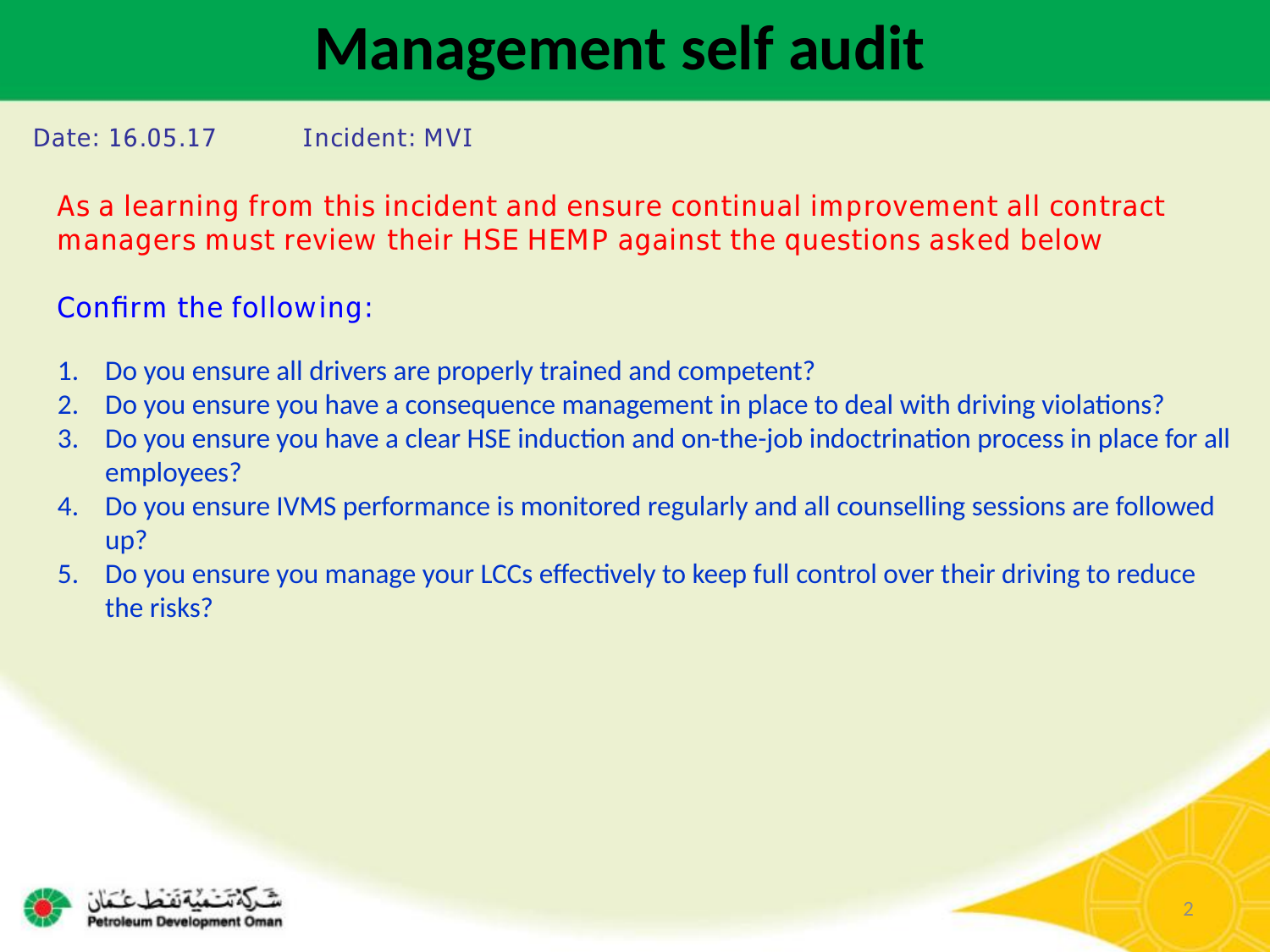

Management self audit

Date: 16.05.17	Incident: MVI

As a learning from this incident and ensure continual improvement all contract
managers must review their HSE HEMP against the questions asked below

Confirm the following:

Do you ensure all drivers are properly trained and competent?
Do you ensure you have a consequence management in place to deal with driving violations?
Do you ensure you have a clear HSE induction and on-the-job indoctrination process in place for all employees?
Do you ensure IVMS performance is monitored regularly and all counselling sessions are followed up?
Do you ensure you manage your LCCs effectively to keep full control over their driving to reduce the risks?

2